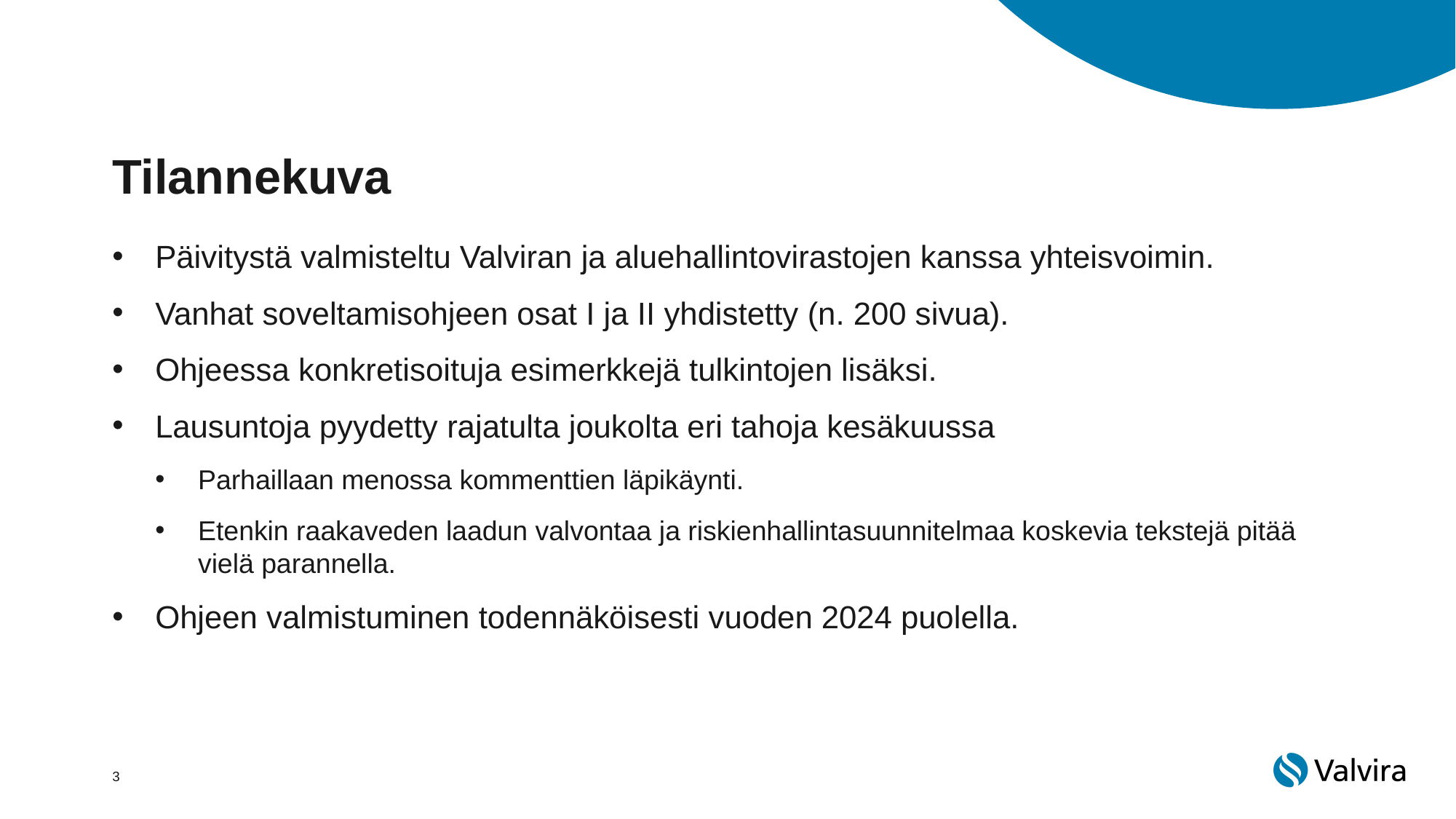

# Tilannekuva
Päivitystä valmisteltu Valviran ja aluehallintovirastojen kanssa yhteisvoimin.
Vanhat soveltamisohjeen osat I ja II yhdistetty (n. 200 sivua).
Ohjeessa konkretisoituja esimerkkejä tulkintojen lisäksi.
Lausuntoja pyydetty rajatulta joukolta eri tahoja kesäkuussa
Parhaillaan menossa kommenttien läpikäynti.
Etenkin raakaveden laadun valvontaa ja riskienhallintasuunnitelmaa koskevia tekstejä pitää vielä parannella.
Ohjeen valmistuminen todennäköisesti vuoden 2024 puolella.

3